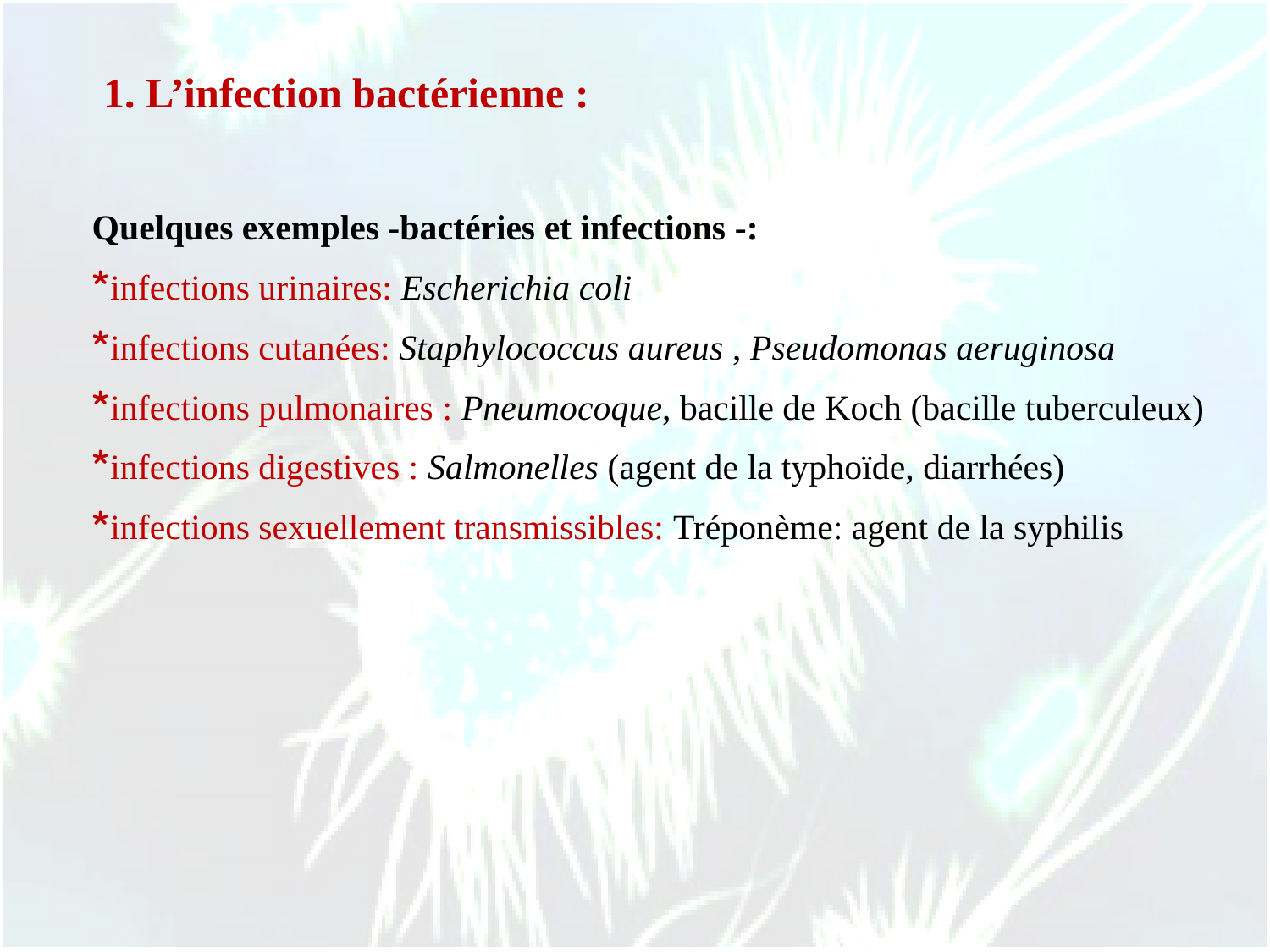

1. L’infection bactérienne :
Quelques exemples -bactéries et infections -:
infections urinaires: Escherichia coli
infections cutanées: Staphylococcus aureus , Pseudomonas aeruginosa
infections pulmonaires : Pneumocoque, bacille de Koch (bacille tuberculeux)
infections digestives : Salmonelles (agent de la typhoïde, diarrhées)
infections sexuellement transmissibles: Tréponème: agent de la syphilis